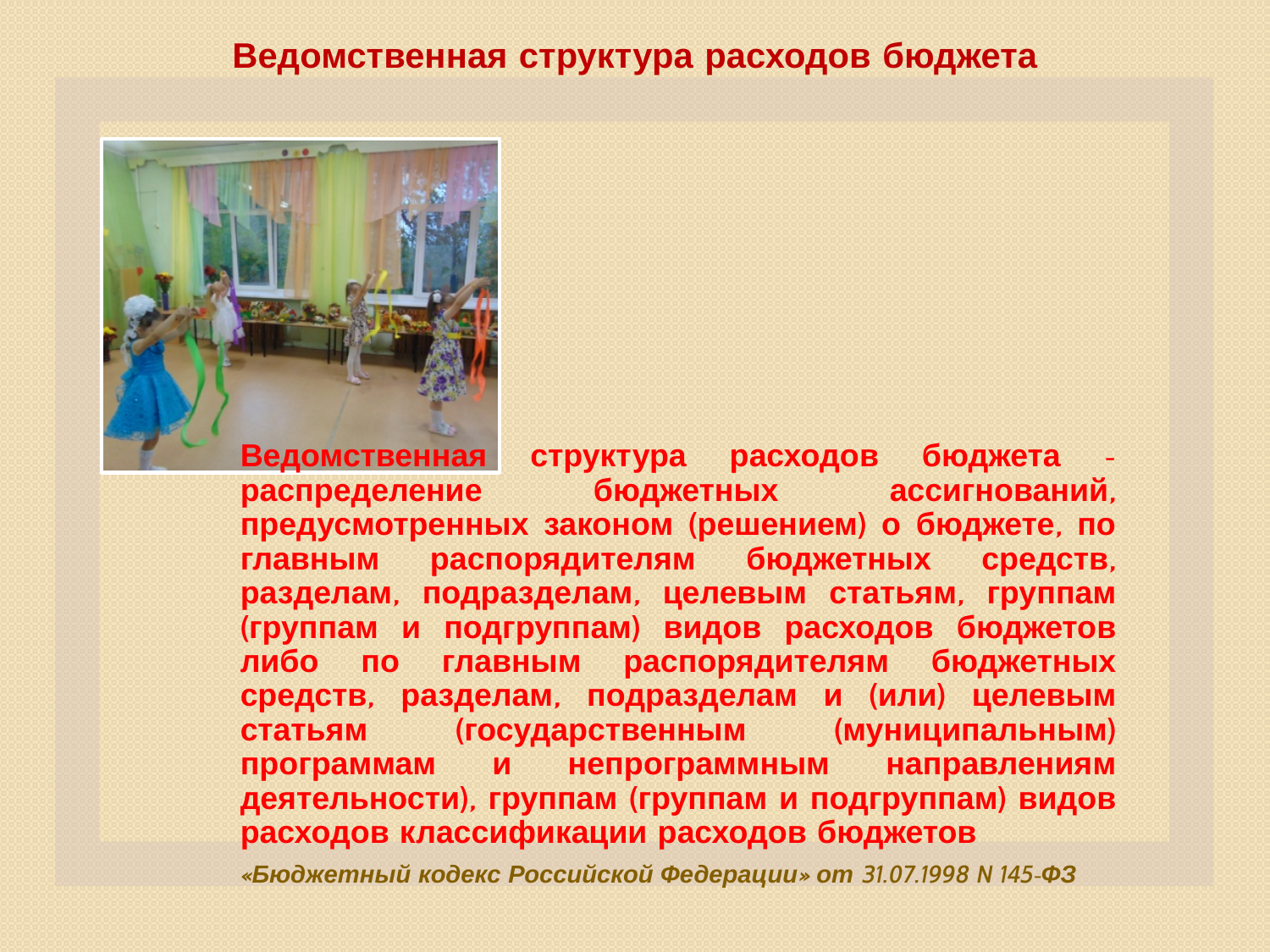

Ведомственная структура расходов бюджета
Ведомственная структура расходов бюджета - распределение бюджетных ассигнований, предусмотренных законом (решением) о бюджете, по главным распорядителям бюджетных средств, разделам, подразделам, целевым статьям, группам (группам и подгруппам) видов расходов бюджетов либо по главным распорядителям бюджетных средств, разделам, подразделам и (или) целевым статьям (государственным (муниципальным) программам и непрограммным направлениям деятельности), группам (группам и подгруппам) видов расходов классификации расходов бюджетов
«Бюджетный кодекс Российской Федерации» от 31.07.1998 N 145-ФЗ